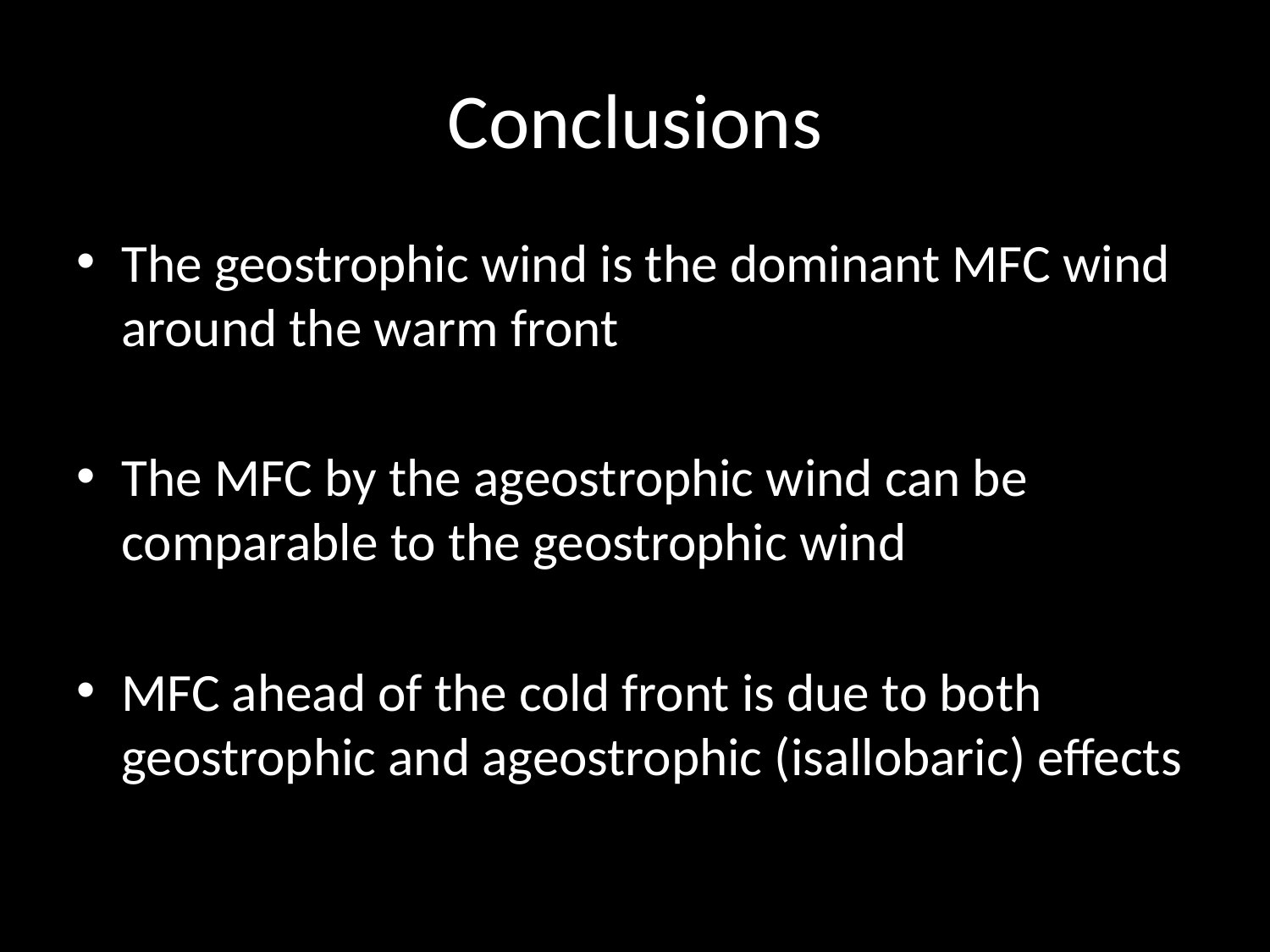

# Conclusions
The geostrophic wind is the dominant MFC wind around the warm front

The MFC by the ageostrophic wind can be comparable to the geostrophic wind

MFC ahead of the cold front is due to both geostrophic and ageostrophic (isallobaric) effects